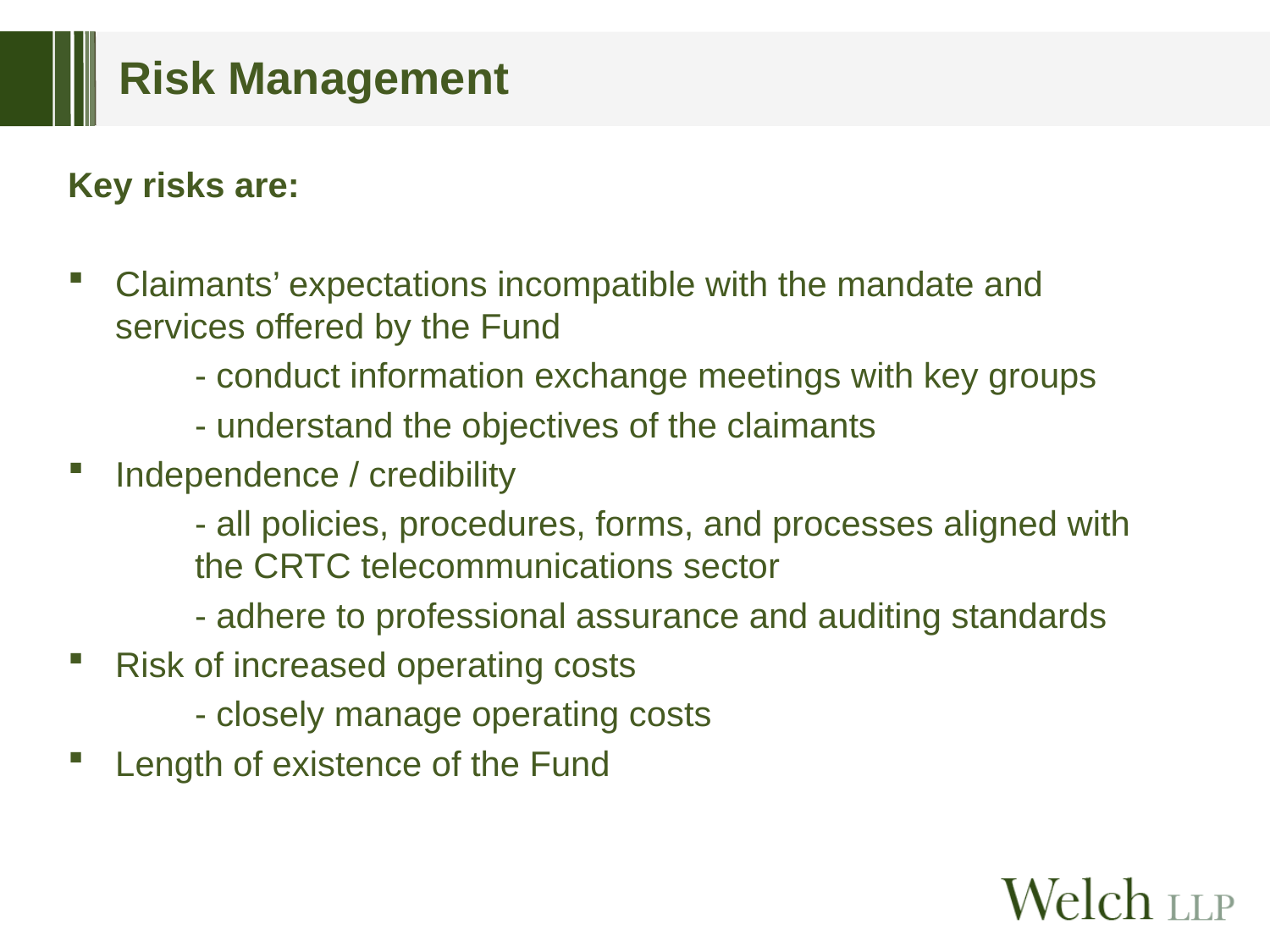

# Risk Management
Key risks are:

Claimants’ expectations incompatible with the mandate and services offered by the Fund
	- conduct information exchange meetings with key groups
	- understand the objectives of the claimants
Independence / credibility
	- all policies, procedures, forms, and processes aligned with 	the CRTC telecommunications sector
	- adhere to professional assurance and auditing standards
Risk of increased operating costs
	- closely manage operating costs
Length of existence of the Fund